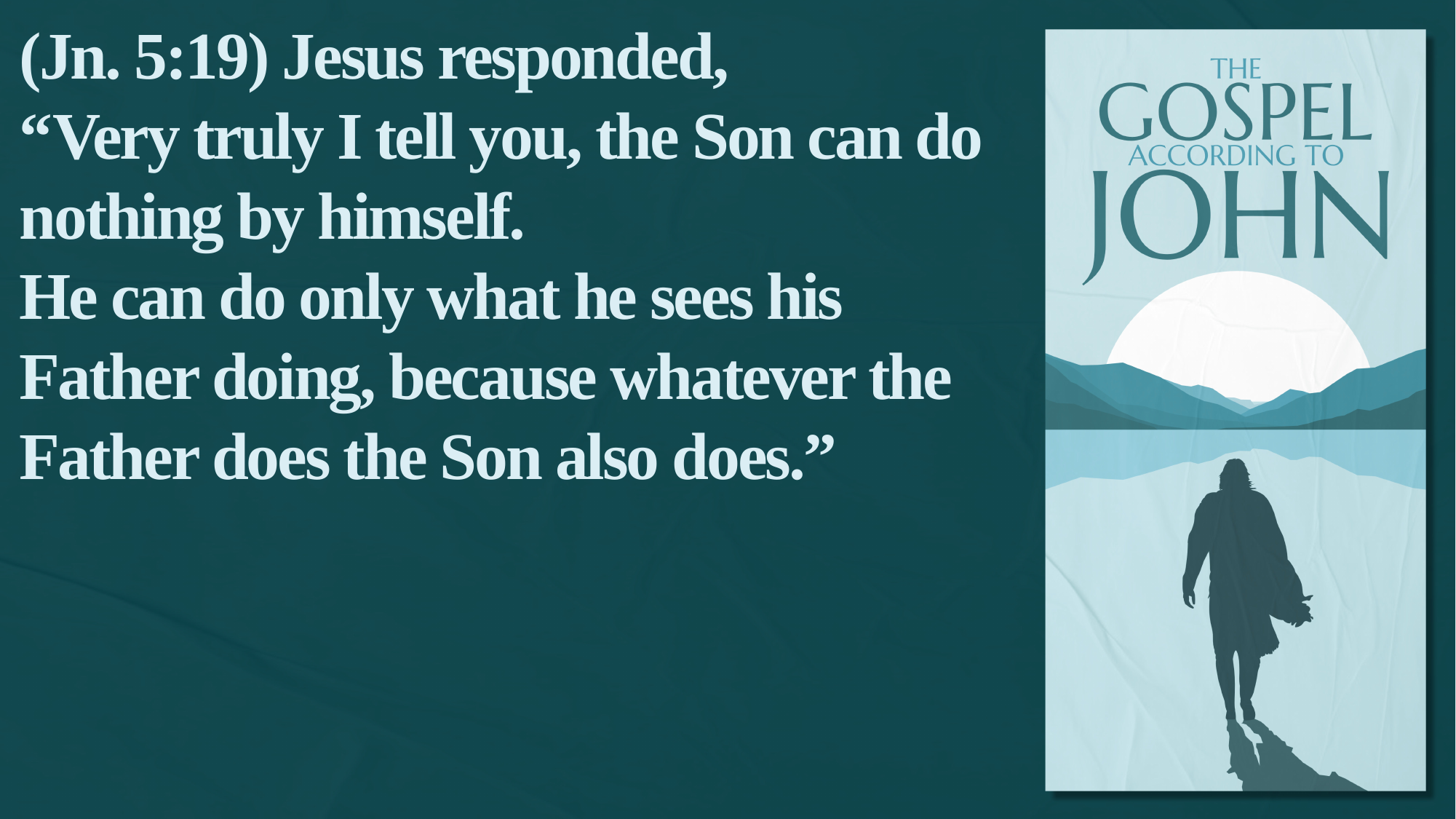

(Jn. 5:19) Jesus responded,
“Very truly I tell you, the Son can do nothing by himself.
He can do only what he sees his Father doing, because whatever the Father does the Son also does.”